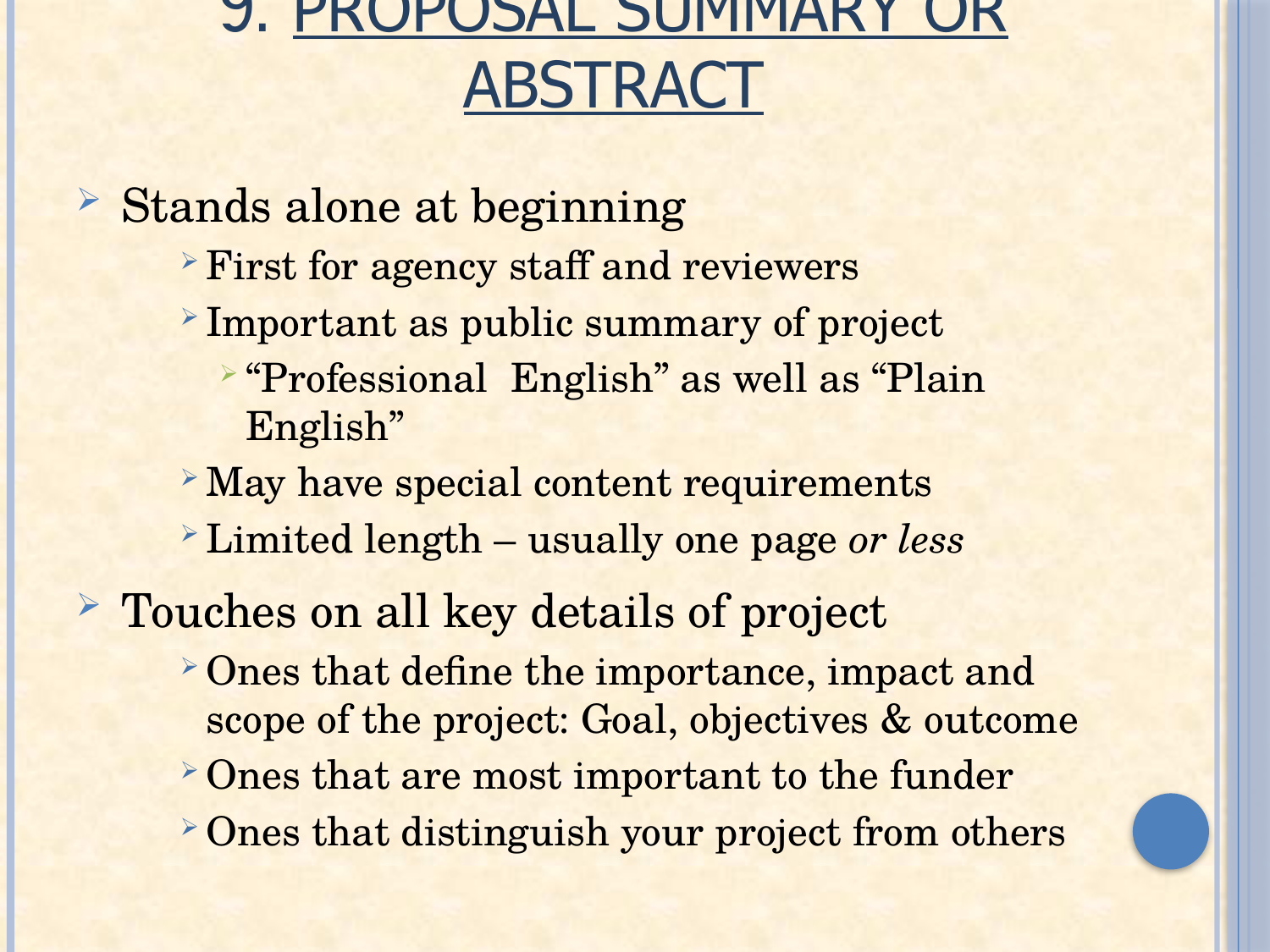

# 9. Proposal Summary or Abstract
Stands alone at beginning
First for agency staff and reviewers
Important as public summary of project
“Professional  English” as well as “Plain English”
May have special content requirements
Limited length – usually one page or less
Touches on all key details of project
Ones that define the importance, impact and scope of the project: Goal, objectives & outcome
Ones that are most important to the funder
Ones that distinguish your project from others